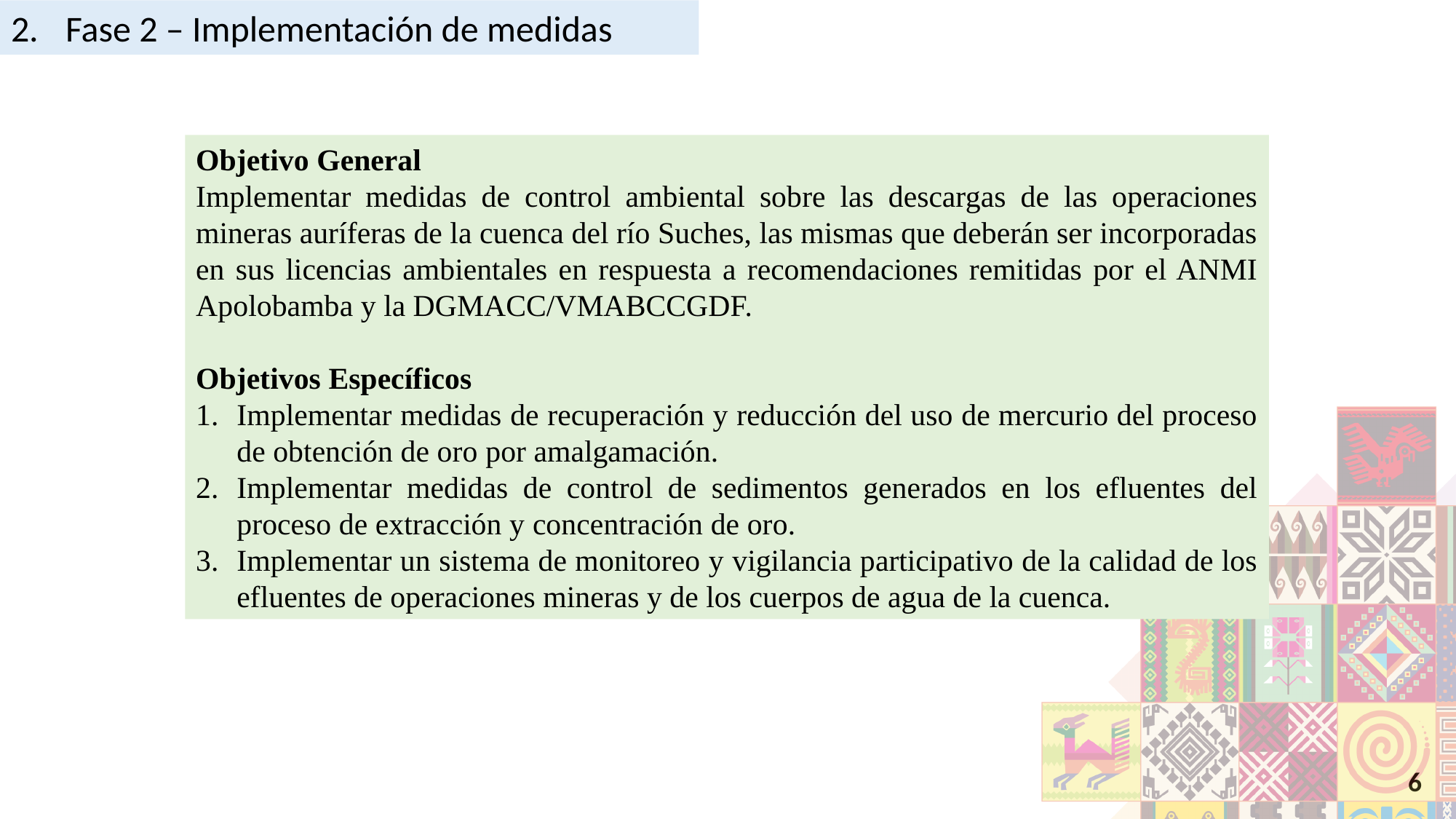

Fase 2 – Implementación de medidas
Objetivo General
Implementar medidas de control ambiental sobre las descargas de las operaciones mineras auríferas de la cuenca del río Suches, las mismas que deberán ser incorporadas en sus licencias ambientales en respuesta a recomendaciones remitidas por el ANMI Apolobamba y la DGMACC/VMABCCGDF.

Objetivos Específicos
Implementar medidas de recuperación y reducción del uso de mercurio del proceso de obtención de oro por amalgamación.
Implementar medidas de control de sedimentos generados en los efluentes del proceso de extracción y concentración de oro.
Implementar un sistema de monitoreo y vigilancia participativo de la calidad de los efluentes de operaciones mineras y de los cuerpos de agua de la cuenca.
6